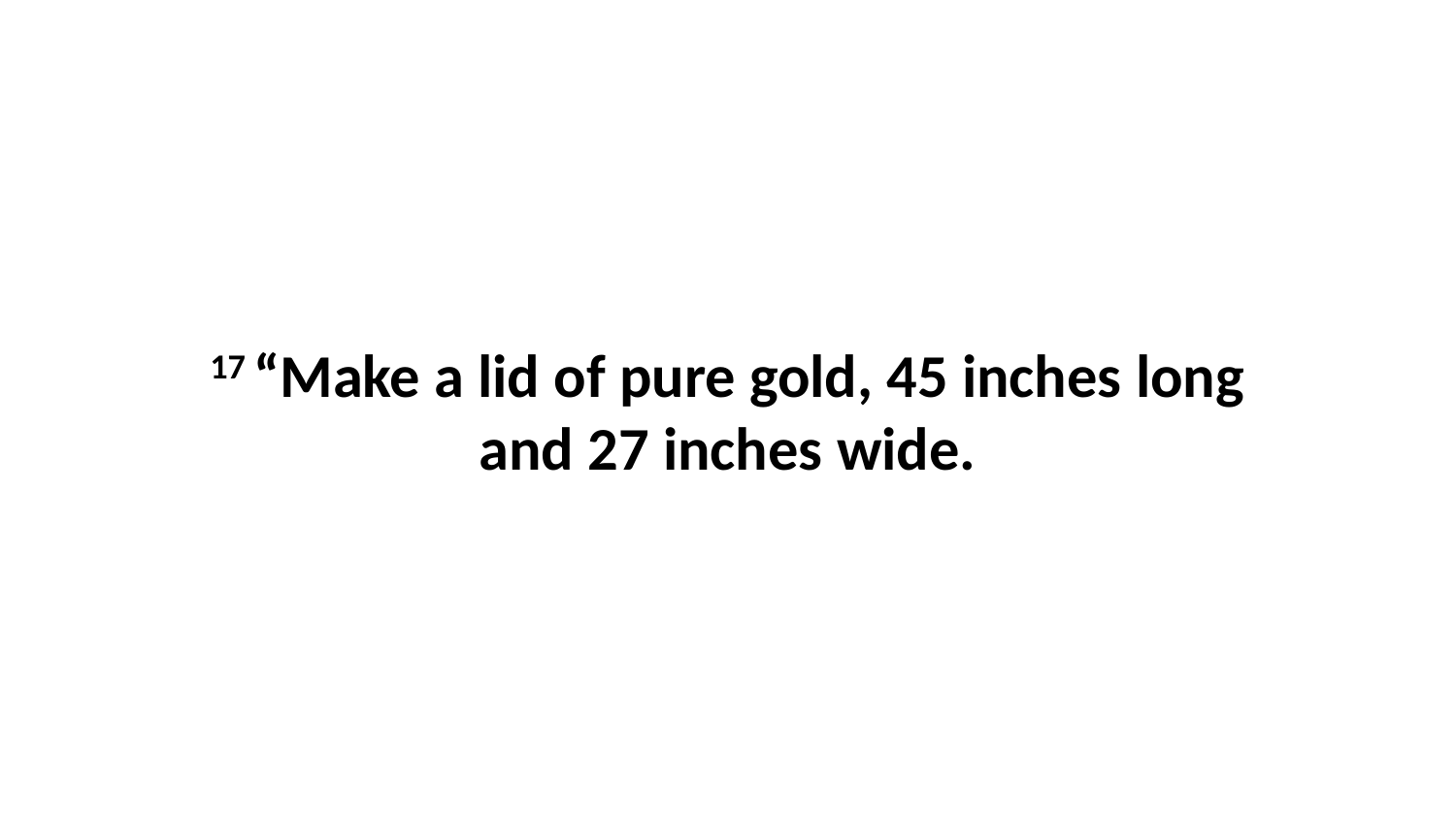

17 “Make a lid of pure gold, 45 inches long and 27 inches wide.